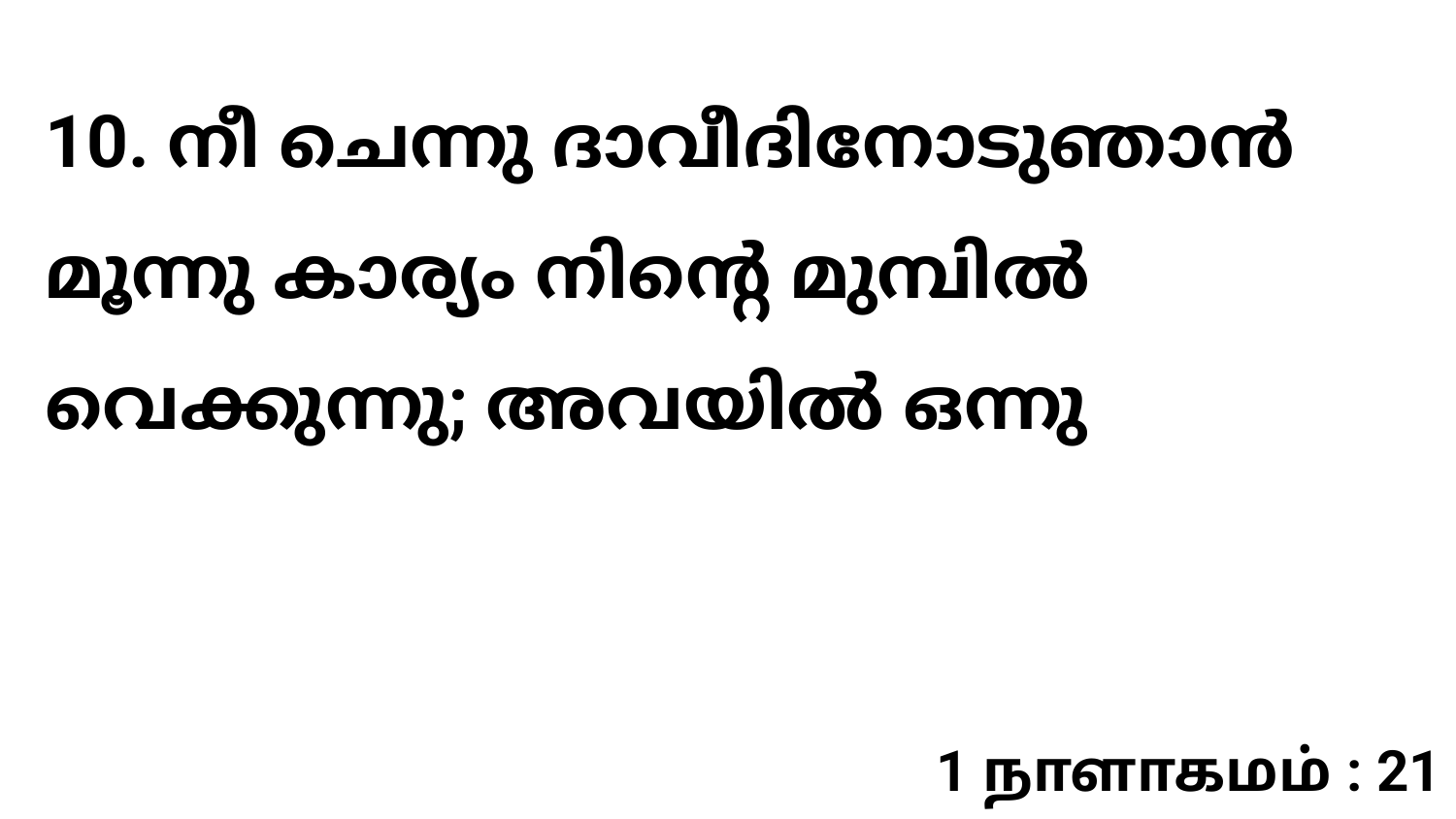

10. നീ ചെന്നു ദാവീദിനോടുഞാന്‍ മൂന്നു കാര്യം നിന്റെ മുമ്പില്‍ വെക്കുന്നു; അവയില്‍ ഒന്നു
1 நாளாகமம் : 21